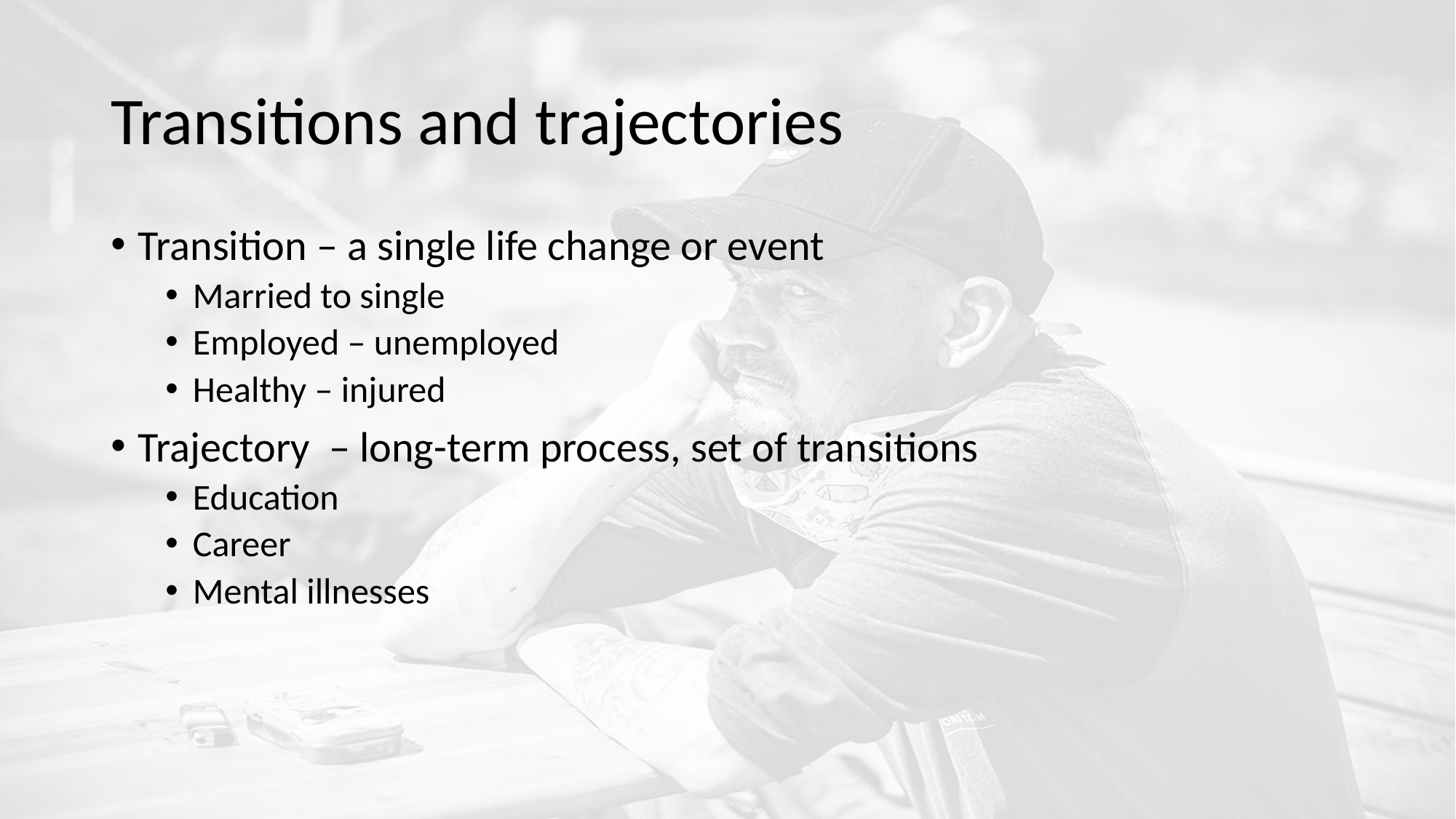

# Transitions and trajectories
Transition – a single life change or event
Married to single
Employed – unemployed
Healthy – injured
Trajectory  – long-term process, set of transitions
Education
Career
Mental illnesses